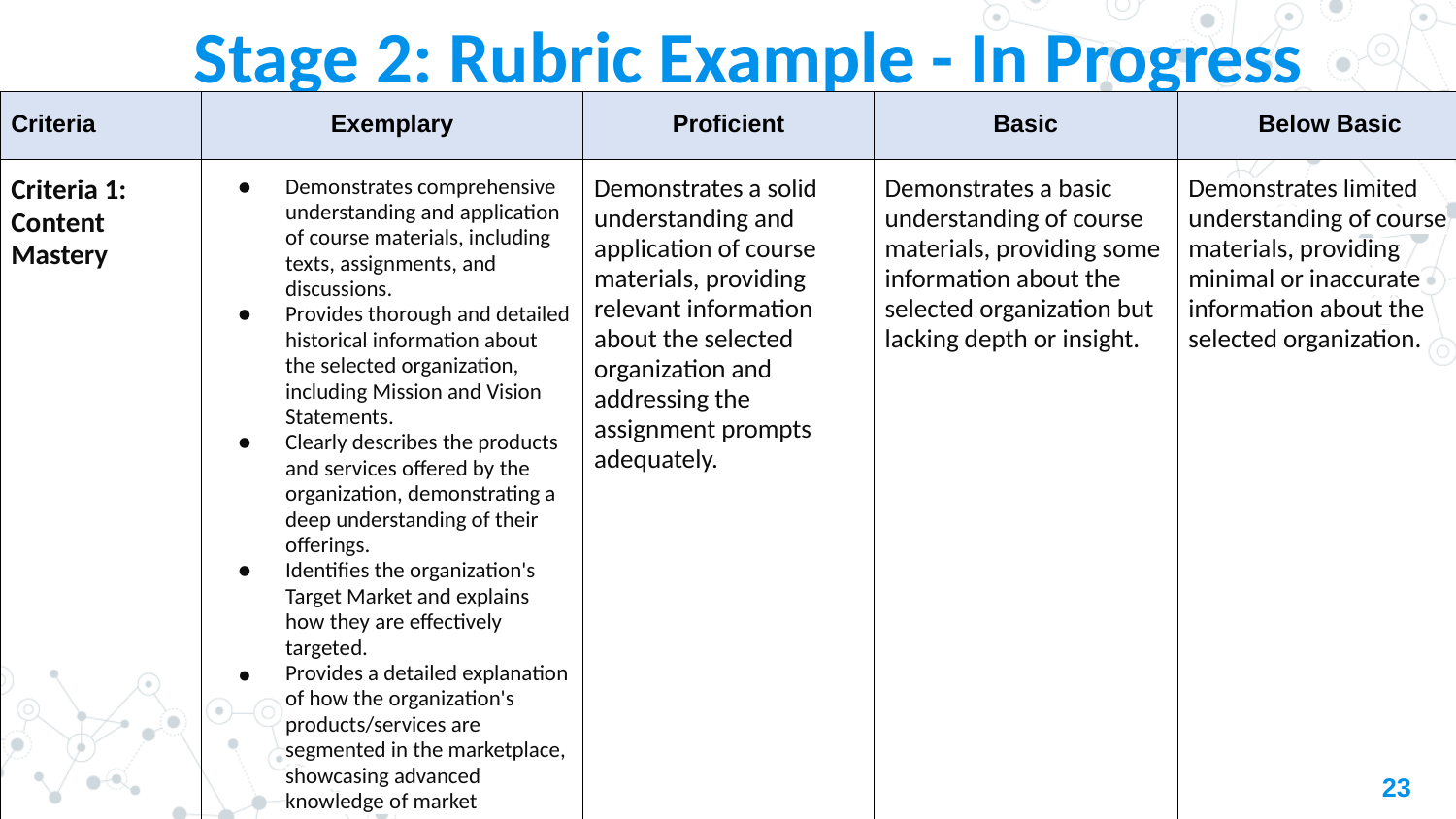

# Stage 2: Rubric Example - In Progress
| Criteria | Exemplary | Proficient | Basic | Below Basic |
| --- | --- | --- | --- | --- |
| Criteria 1: Content Mastery | Demonstrates comprehensive understanding and application of course materials, including texts, assignments, and discussions. Provides thorough and detailed historical information about the selected organization, including Mission and Vision Statements. Clearly describes the products and services offered by the organization, demonstrating a deep understanding of their offerings. Identifies the organization's Target Market and explains how they are effectively targeted. Provides a detailed explanation of how the organization's products/services are segmented in the marketplace, showcasing advanced knowledge of market segmentation strategies | Demonstrates a solid understanding and application of course materials, providing relevant information about the selected organization and addressing the assignment prompts adequately. | Demonstrates a basic understanding of course materials, providing some information about the selected organization but lacking depth or insight. | Demonstrates limited understanding of course materials, providing minimal or inaccurate information about the selected organization. |
23